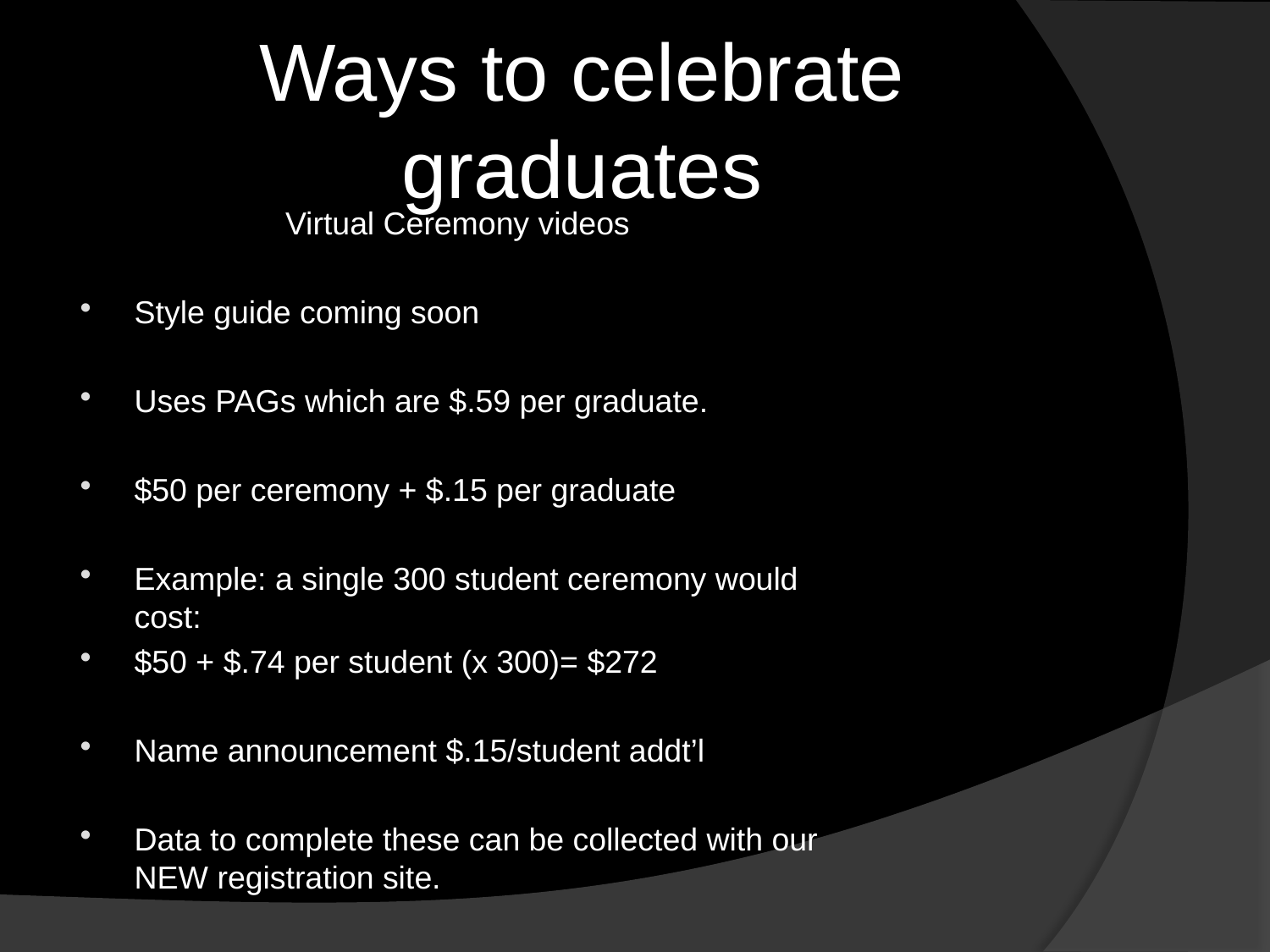

# Ways to celebrate graduates
Virtual Ceremony videos

Style guide coming soon

Uses PAGs which are $.59 per graduate.

$50 per ceremony + $.15 per graduate

Example: a single 300 student ceremony would cost:
$50 + $.74 per student (x 300)= $272

Name announcement $.15/student addt’l

Data to complete these can be collected with our NEW registration site.